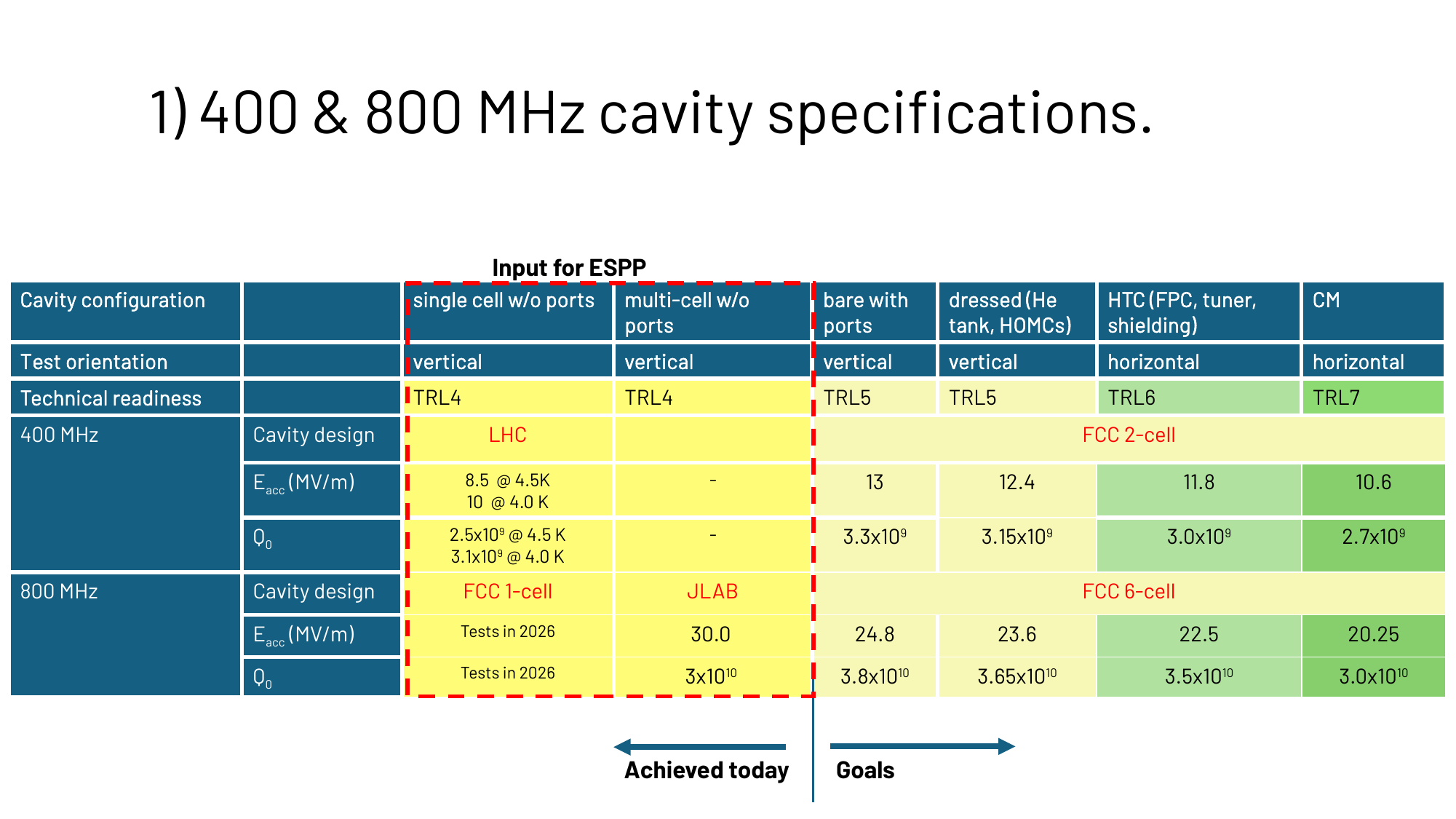

# 1) 400 & 800 MHz cavity specifications.
Input for ESPP
| Cavity configuration |  | single cell w/o ports | multi-cell w/o ports | bare with ports | dressed (He tank, HOMCs) | HTC (FPC, tuner, shielding) | CM |
| --- | --- | --- | --- | --- | --- | --- | --- |
| Test orientation |  | vertical | vertical | vertical | vertical | horizontal | horizontal |
| Technical readiness |  | TRL4 | TRL4 | TRL5 | TRL5 | TRL6 | TRL7 |
| 400 MHz | Cavity design | LHC |  | FCC 2-cell |  |  |  |
|  | Eacc (MV/m) | 8.5 @ 4.5K 10 @ 4.0 K | - | 13 | 12.4 | 11.8 | 10.6 |
|  | Q0 | 2.5x109 @ 4.5 K 3.1x109 @ 4.0 K | - | 3.3x109 | 3.15x109 | 3.0x109 | 2.7x109 |
| 800 MHz | Cavity design | FCC 1-cell | JLAB | FCC 6-cell |  |  |  |
|  | Eacc (MV/m) | Tests in 2026 | 30.0 | 24.8 | 23.6 | 22.5 | 20.25 |
|  | Q0 | Tests in 2026 | 3x1010 | 3.8x1010 | 3.65x1010 | 3.5x1010 | 3.0x1010 |

Goals
Achieved today